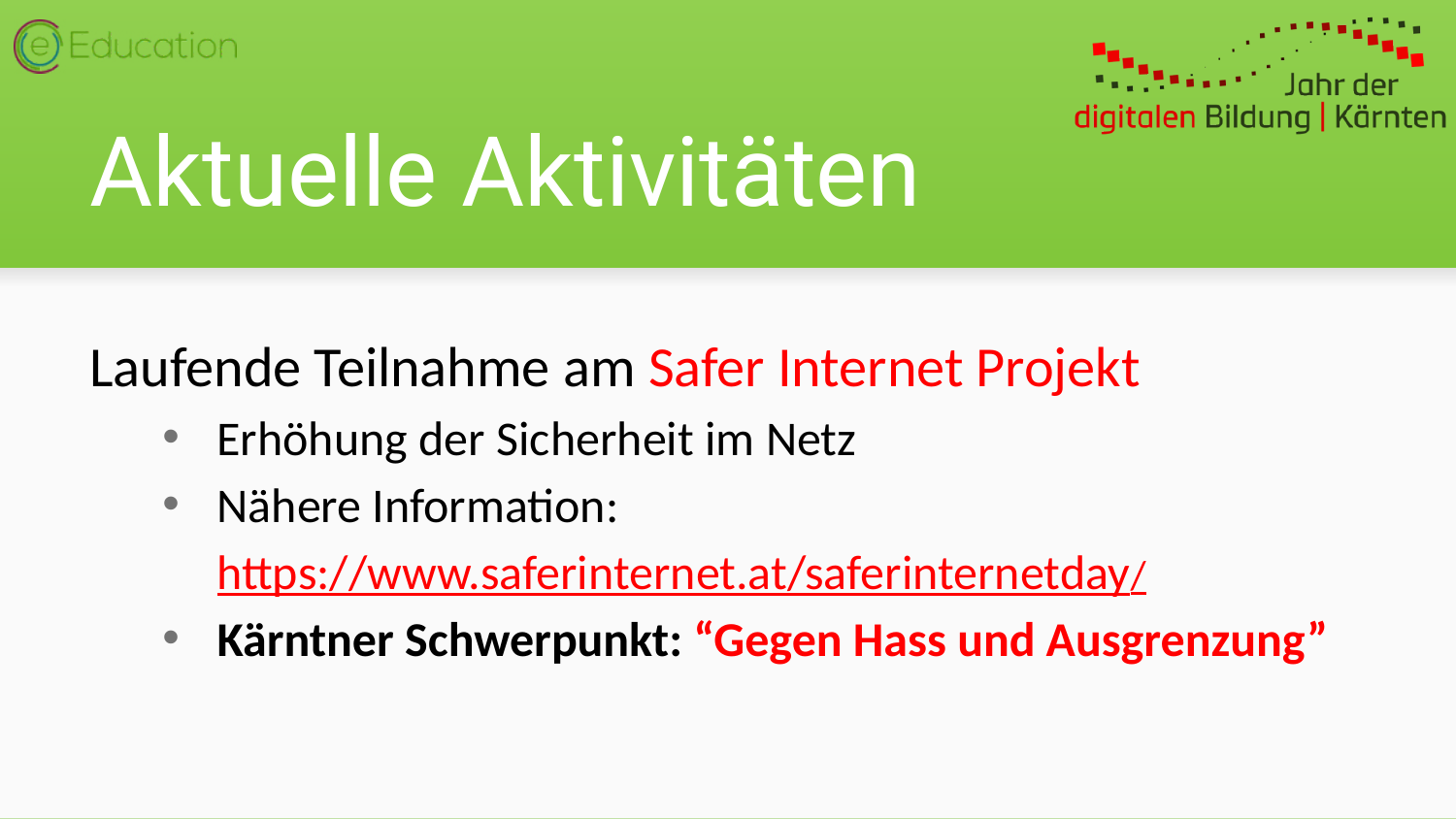

# Aktuelle Aktivitäten
Laufende Teilnahme am Safer Internet Projekt
Erhöhung der Sicherheit im Netz
Nähere Information: https://www.saferinternet.at/saferinternetday/
Kärntner Schwerpunkt: “Gegen Hass und Ausgrenzung”